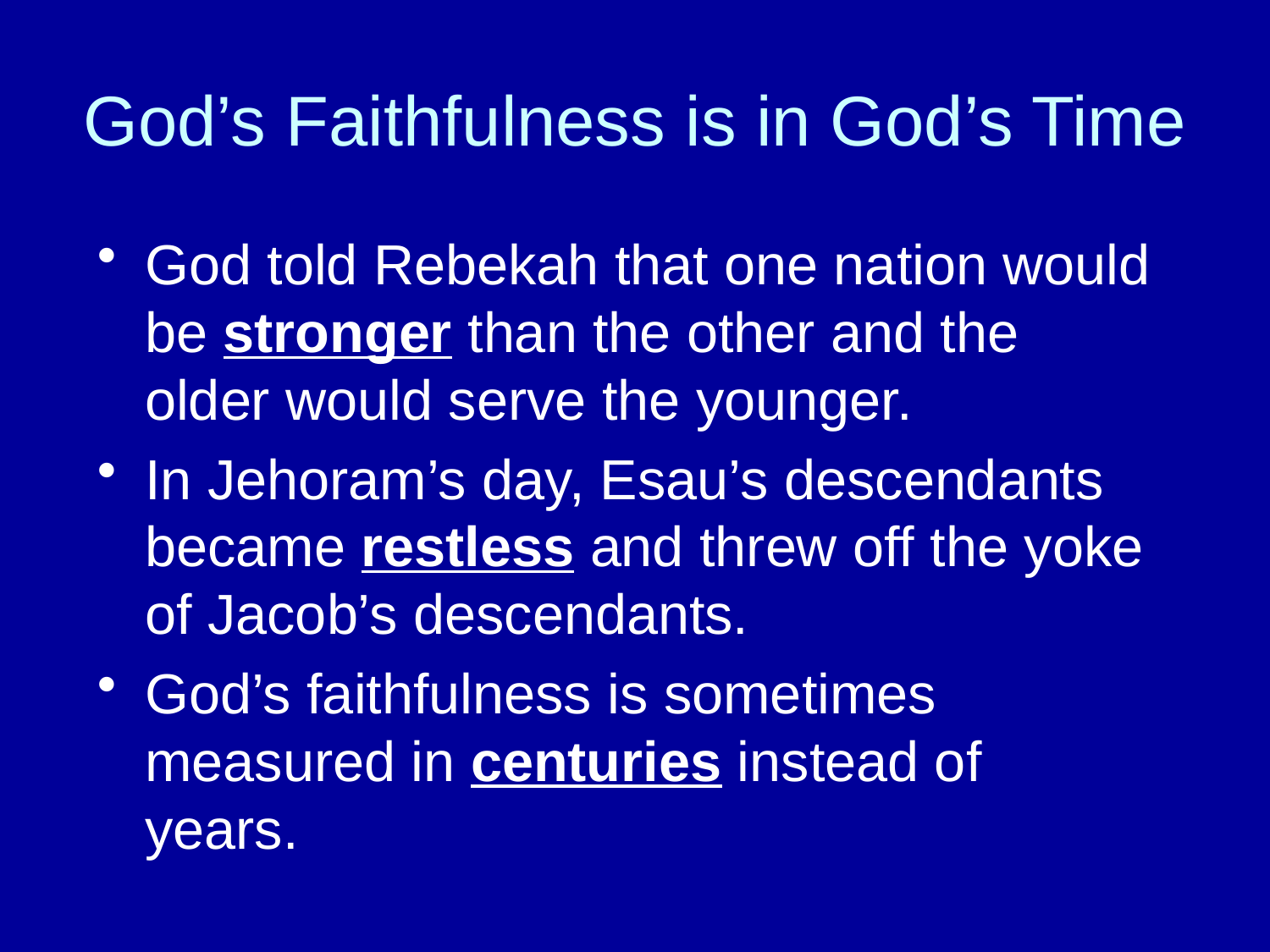

# God’s Faithfulness is in God’s Time
God told Rebekah that one nation would be stronger than the other and the older would serve the younger.
In Jehoram’s day, Esau’s descendants became restless and threw off the yoke of Jacob’s descendants.
God’s faithfulness is sometimes measured in centuries instead of years.